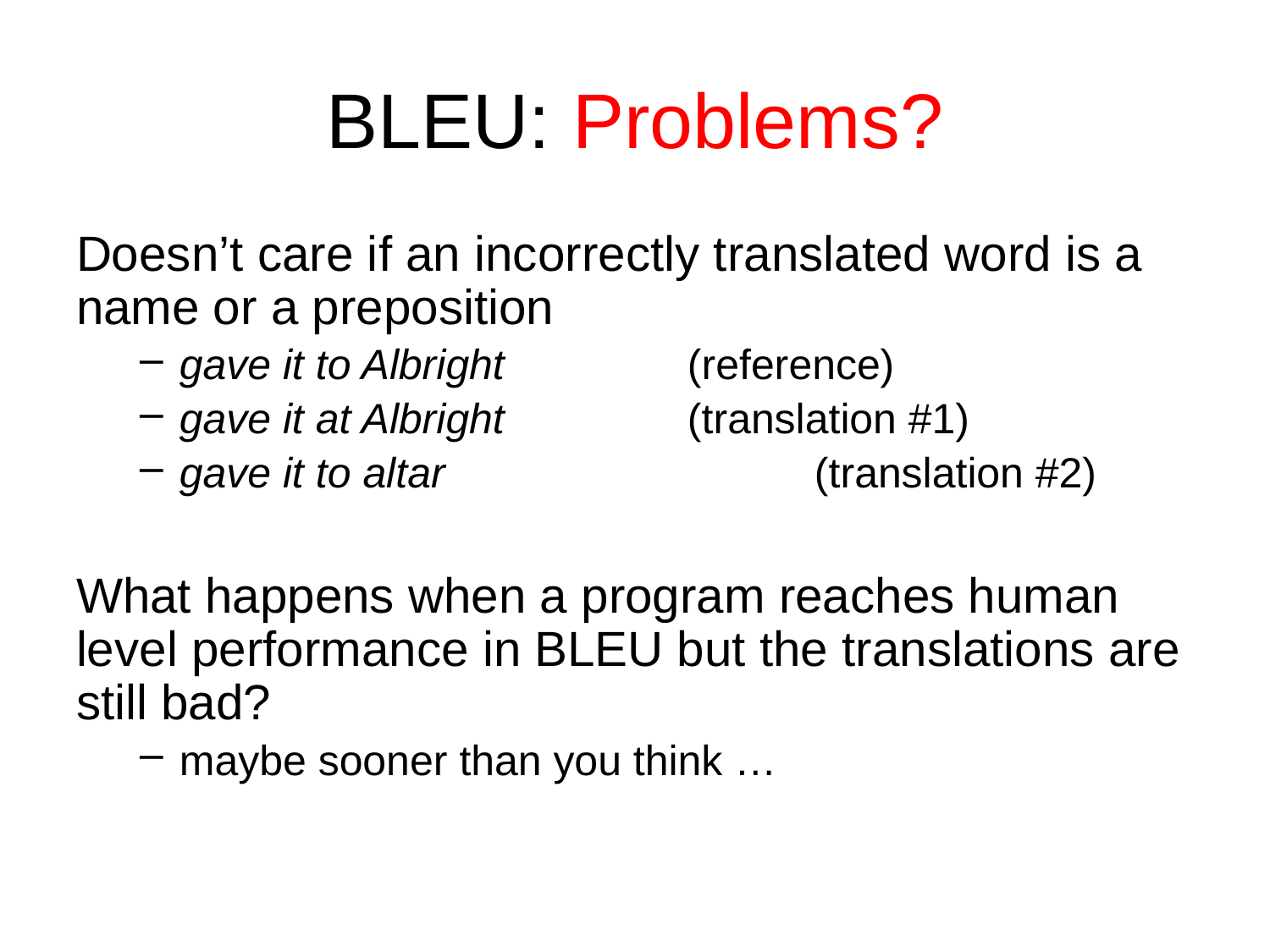

# BLEU: Problems?
Doesn’t care if an incorrectly translated word is a name or a preposition
gave it to Albright 		(reference)
gave it at Albright 		(translation #1)
gave it to altar 			(translation #2)

What happens when a program reaches human level performance in BLEU but the translations are still bad?
maybe sooner than you think …